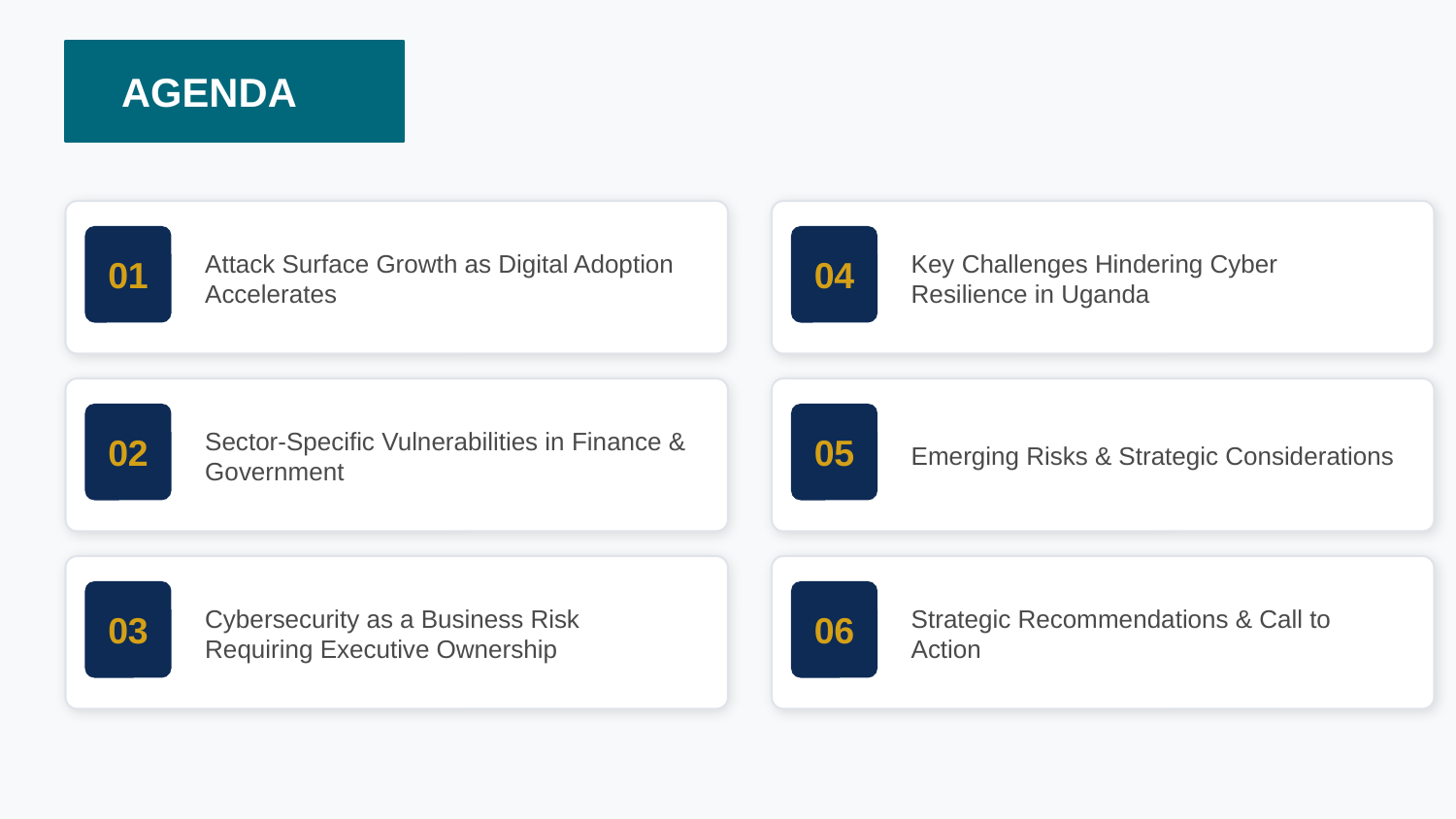

AGENDA

Attack Surface Growth as Digital Adoption Accelerates
Key Challenges Hindering Cyber Resilience in Uganda

01

04

Sector-Specific Vulnerabilities in Finance & Government
Emerging Risks & Strategic Considerations

02

05

Cybersecurity as a Business Risk Requiring Executive Ownership
Strategic Recommendations & Call to Action

03

06